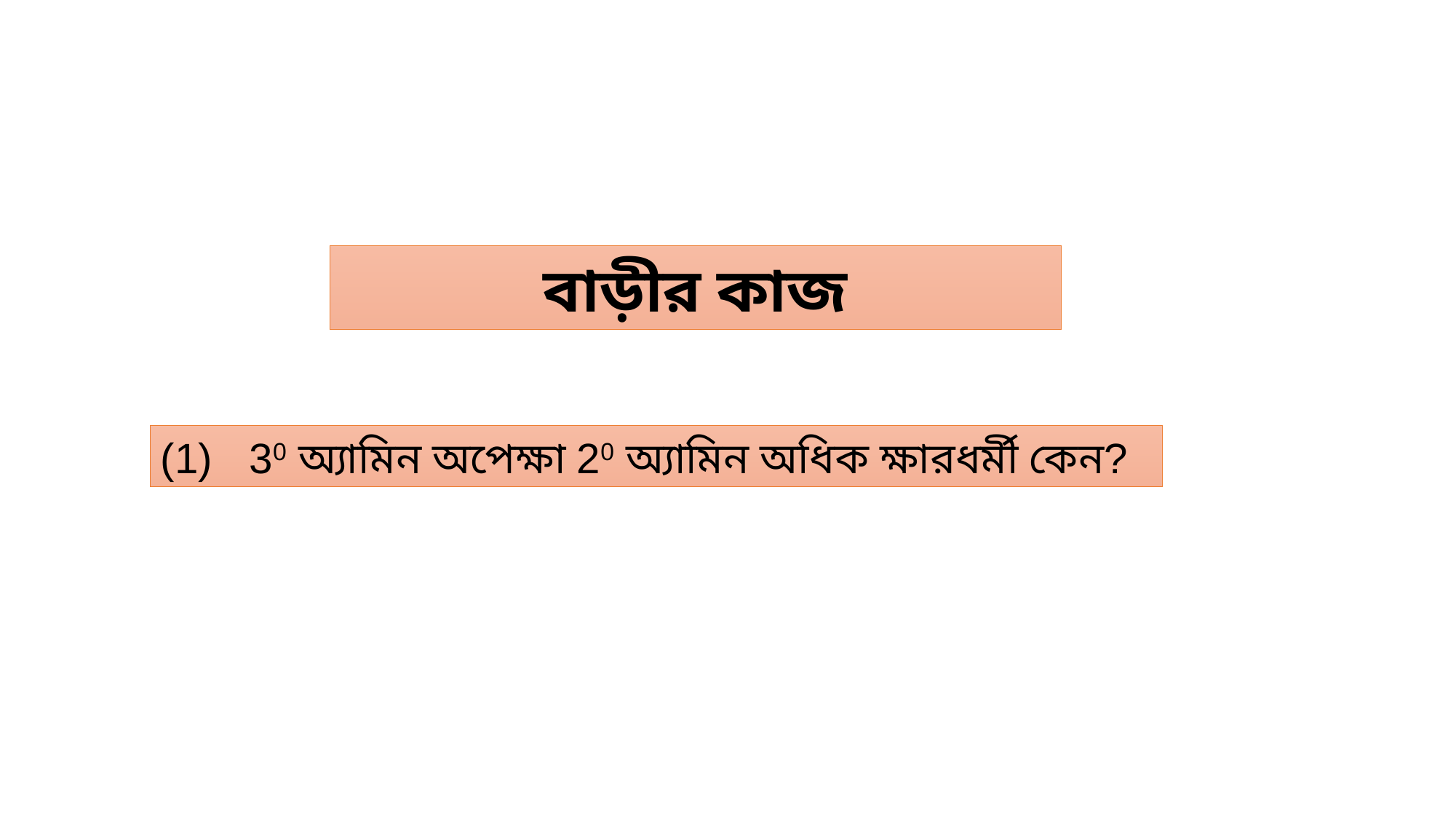

বাড়ীর কাজ
30 অ্যামিন অপেক্ষা 20 অ্যামিন অধিক ক্ষারধর্মী কেন?